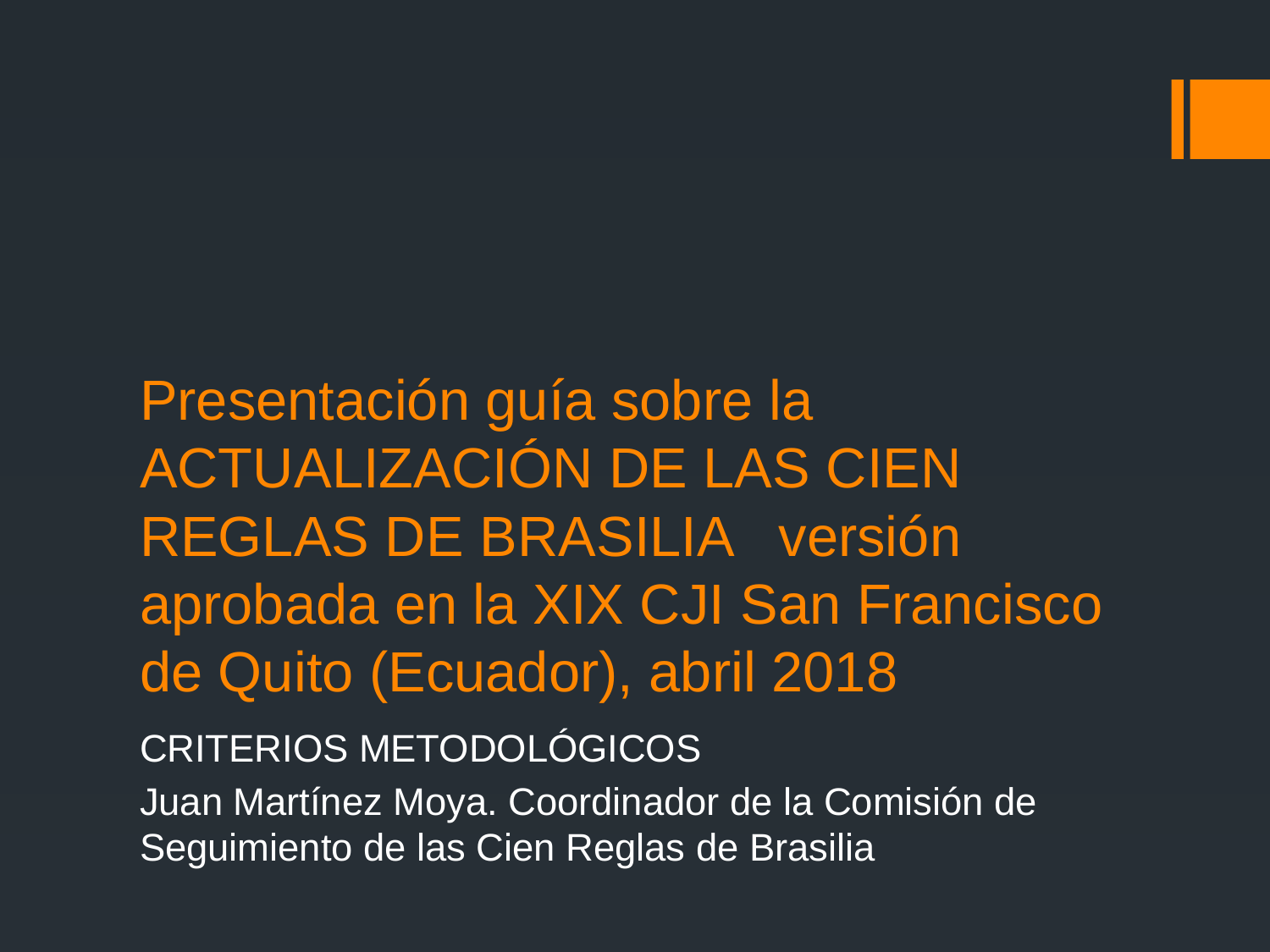

# Presentación guía sobre la ACTUALIZACIÓN DE LAS CIEN  REGLAS DE BRASILIA   versión aprobada en la XIX CJI San Francisco de Quito (Ecuador), abril 2018
CRITERIOS METODOLÓGICOS
Juan Martínez Moya. Coordinador de la Comisión de Seguimiento de las Cien Reglas de Brasilia